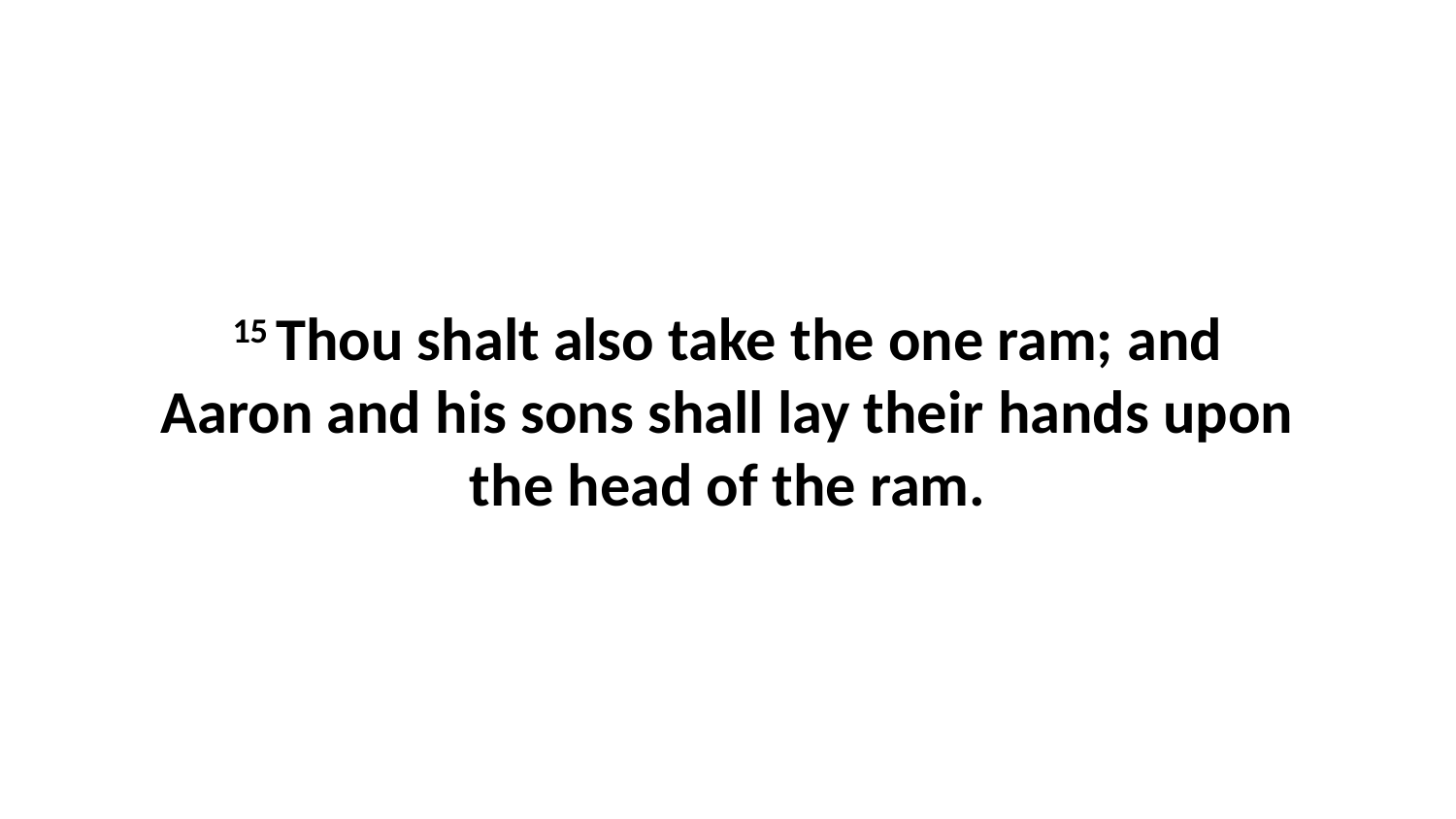

15 Thou shalt also take the one ram; and Aaron and his sons shall lay their hands upon the head of the ram.